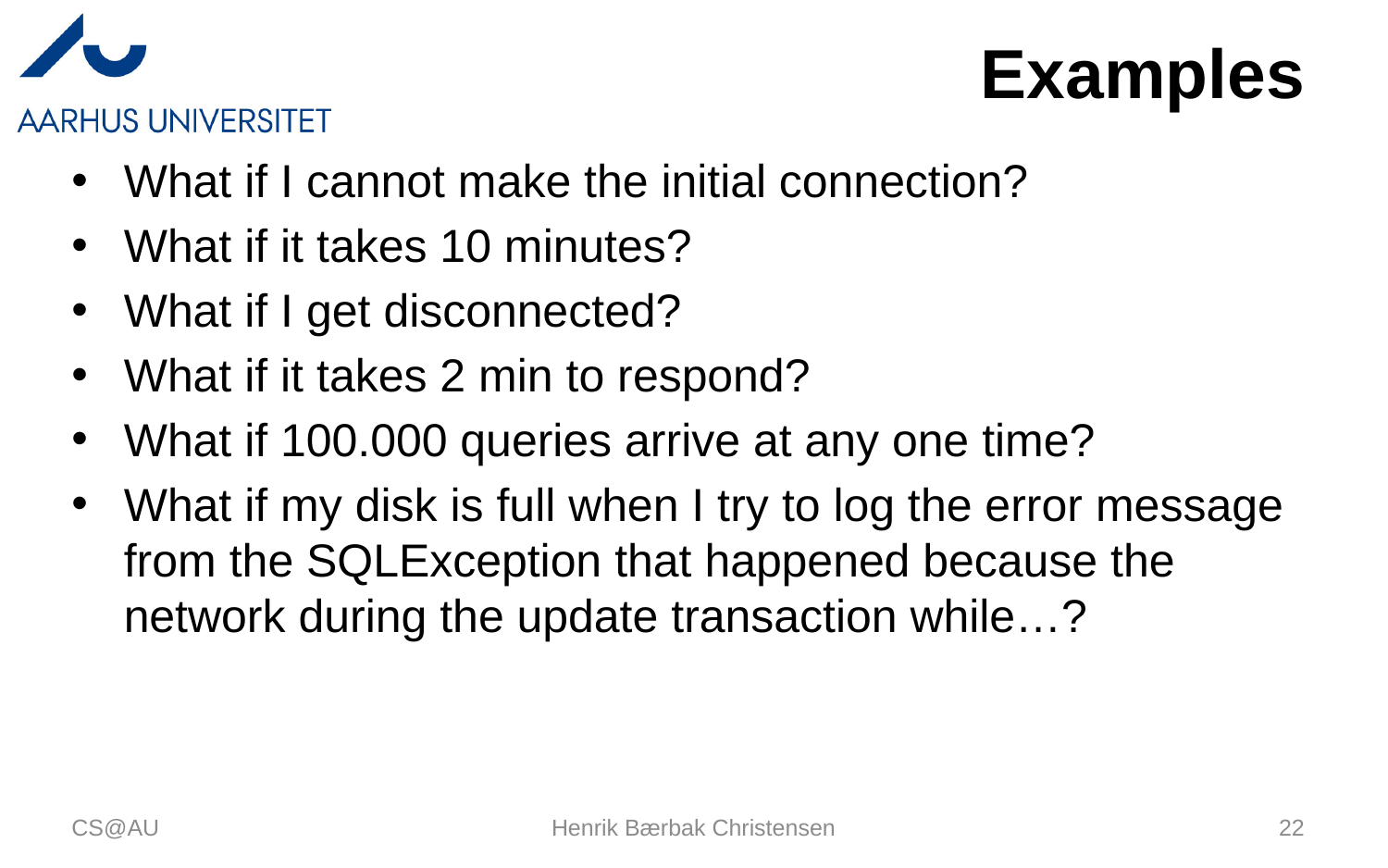

# Examples
What if I cannot make the initial connection?
What if it takes 10 minutes?
What if I get disconnected?
What if it takes 2 min to respond?
What if 100.000 queries arrive at any one time?
What if my disk is full when I try to log the error message from the SQLException that happened because the network during the update transaction while…?
CS@AU
Henrik Bærbak Christensen
22